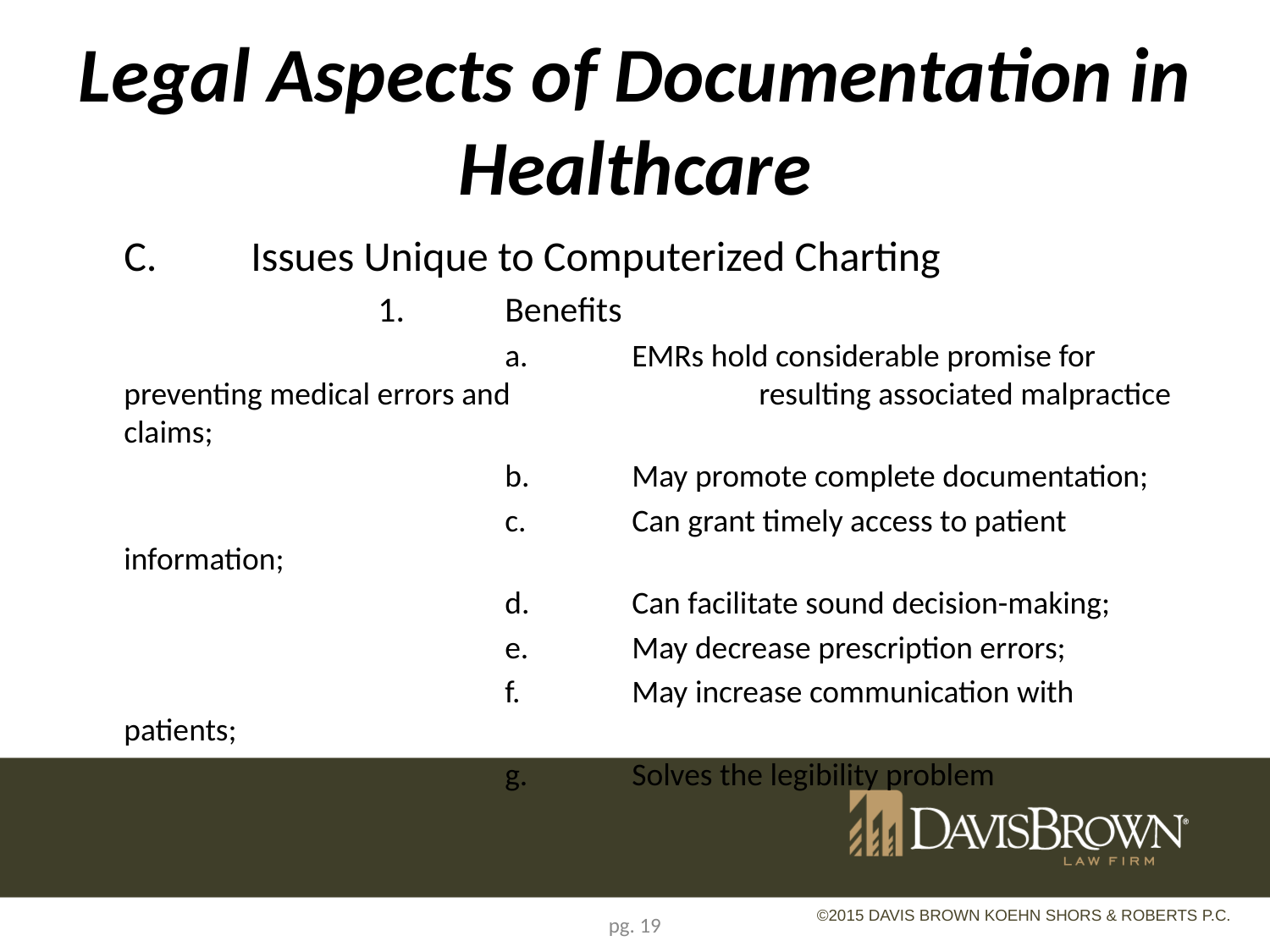

# Legal Aspects of Documentation in Healthcare
	C.	Issues Unique to Computerized Charting
			1.	Benefits
				a.	EMRs hold considerable promise for preventing medical errors and 		resulting associated malpractice claims;
				b.	May promote complete documentation;
				c.	Can grant timely access to patient information;
				d.	Can facilitate sound decision-making;
				e.	May decrease prescription errors;
				f.	May increase communication with patients;
				g.	Solves the legibility problem

pg. 19